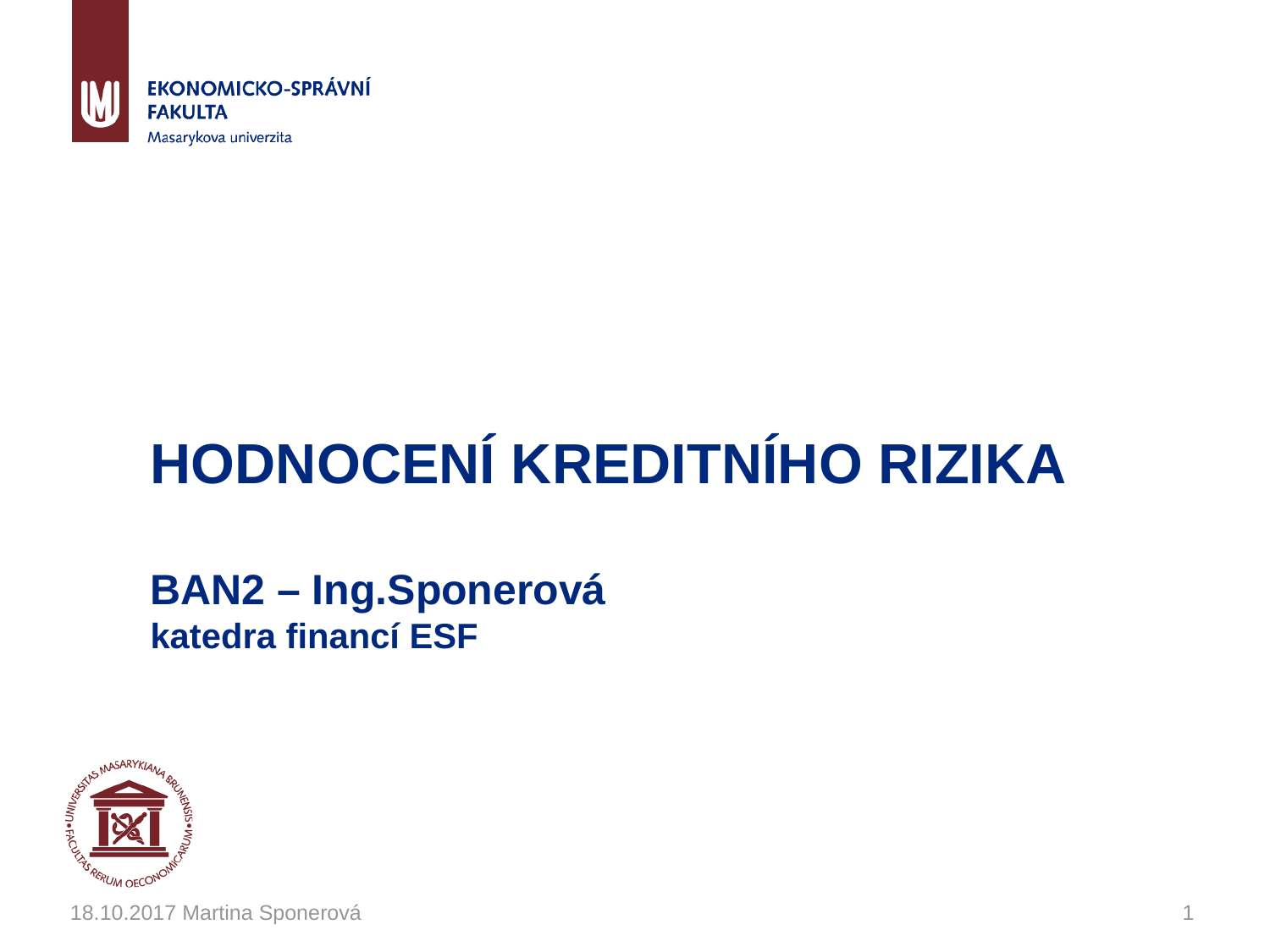

# HODNOCENÍ KREDITNÍHO RIZIKA BAN2 – Ing.Sponerová katedra financí ESF
18.10.2017 Martina Sponerová
1